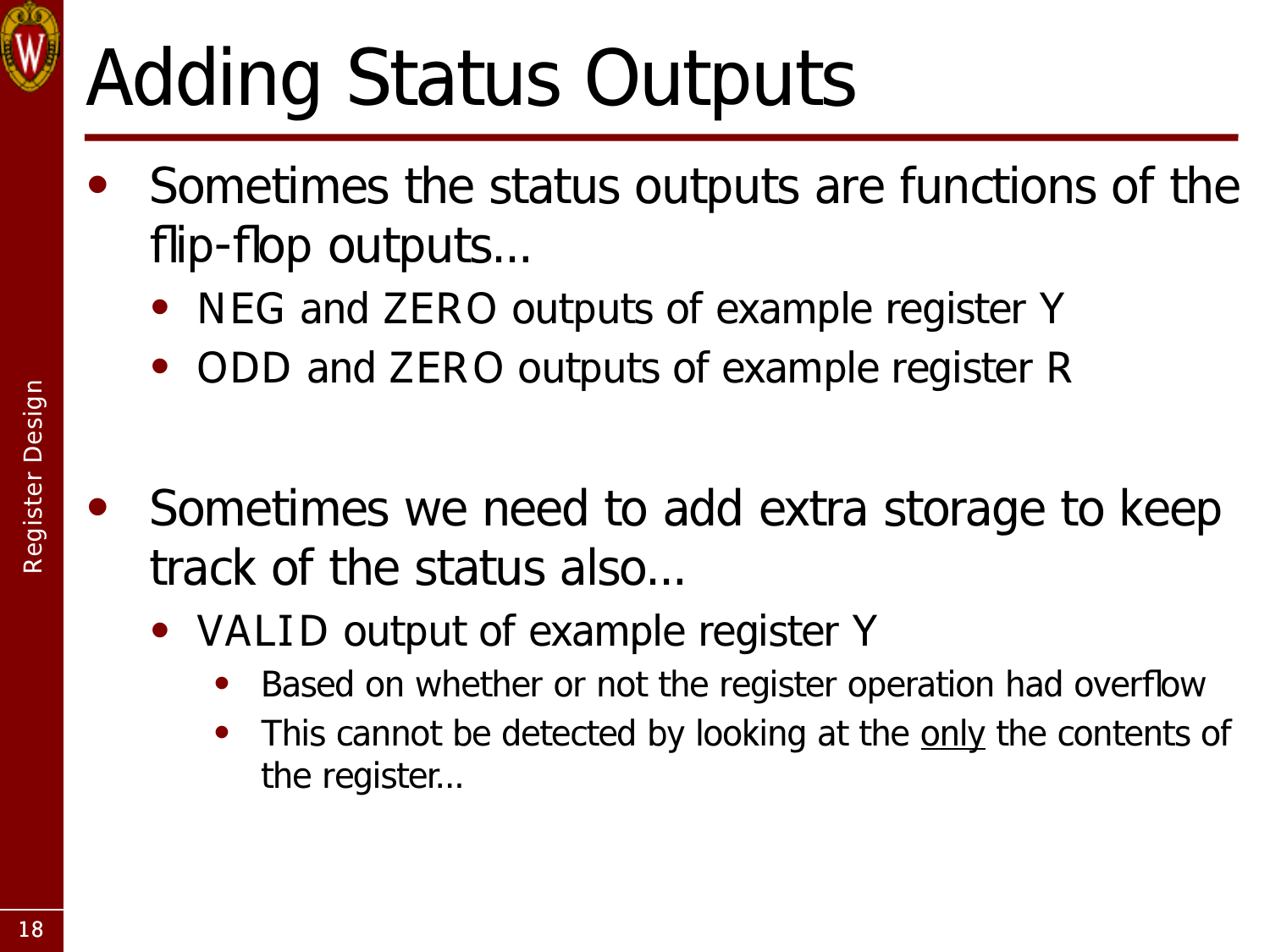

# Adding Status Outputs
Sometimes the status outputs are functions of the flip-flop outputs…
NEG and ZERO outputs of example register Y
ODD and ZERO outputs of example register R

Sometimes we need to add extra storage to keep track of the status also…
VALID output of example register Y
Based on whether or not the register operation had overflow
This cannot be detected by looking at the only the contents of the register…